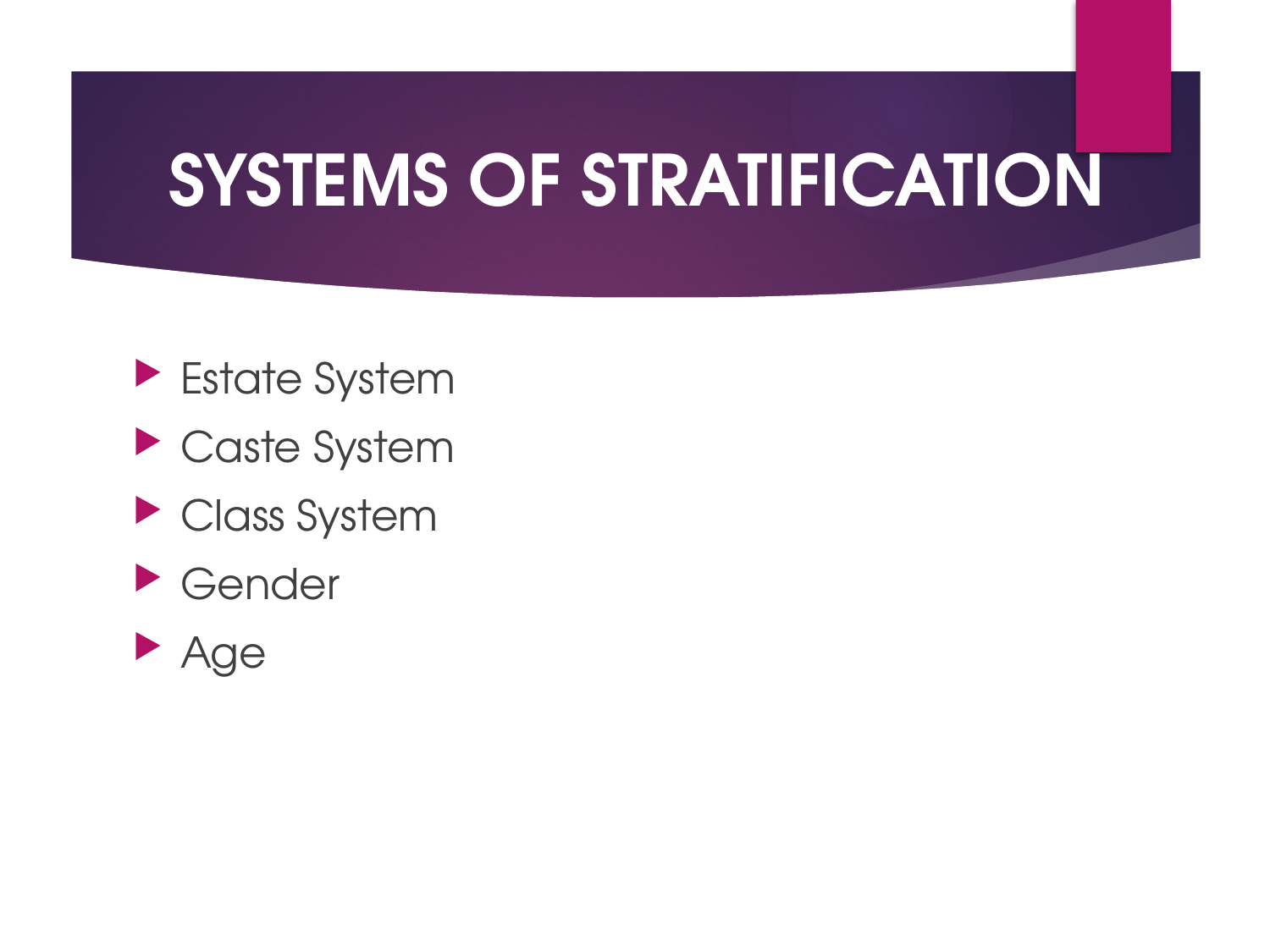

# SYSTEMS OF STRATIFICATION
Estate System
Caste System
Class System
Gender
Age